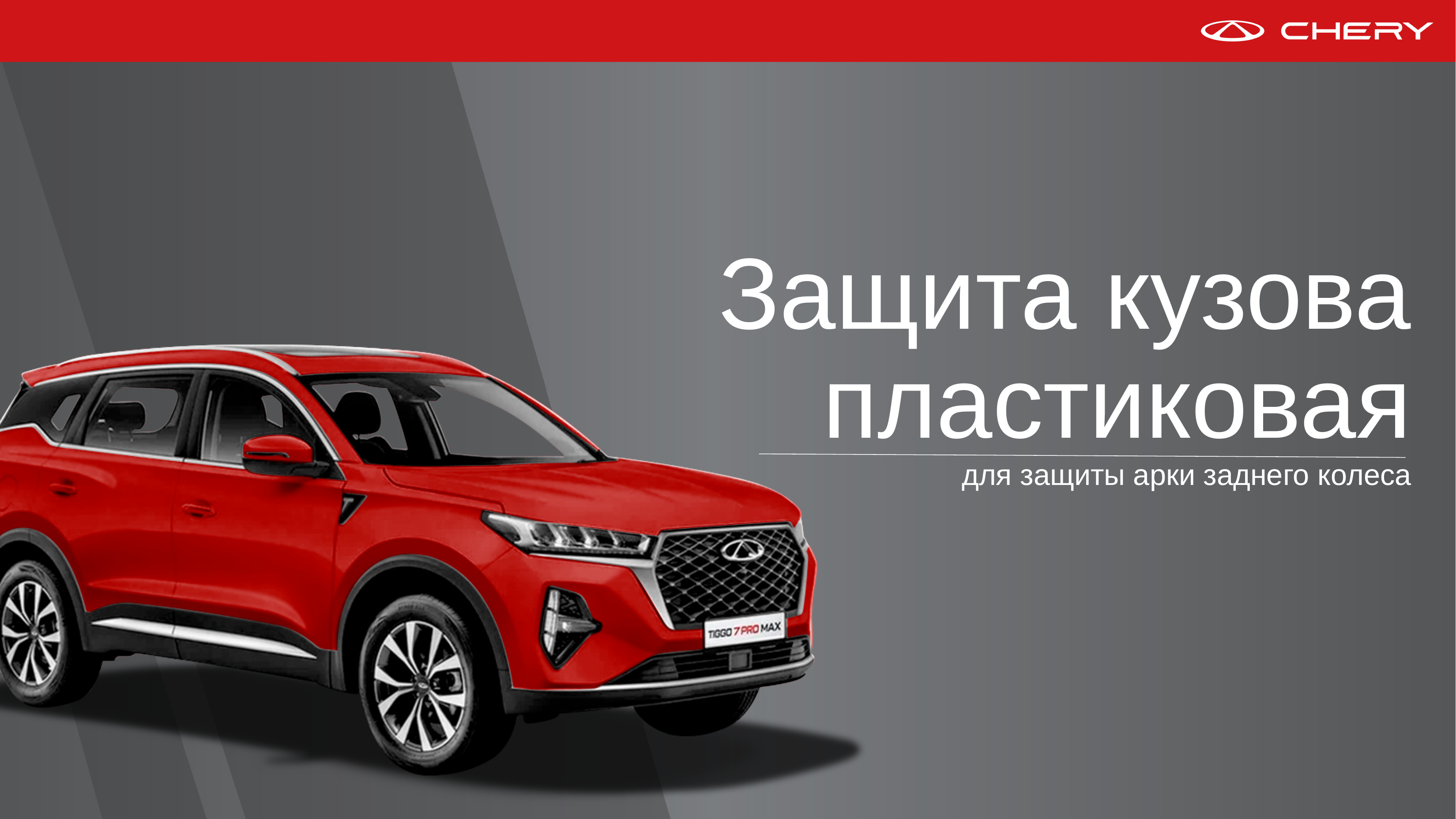

# Защита кузова пластиковая для защиты арки заднего колеса